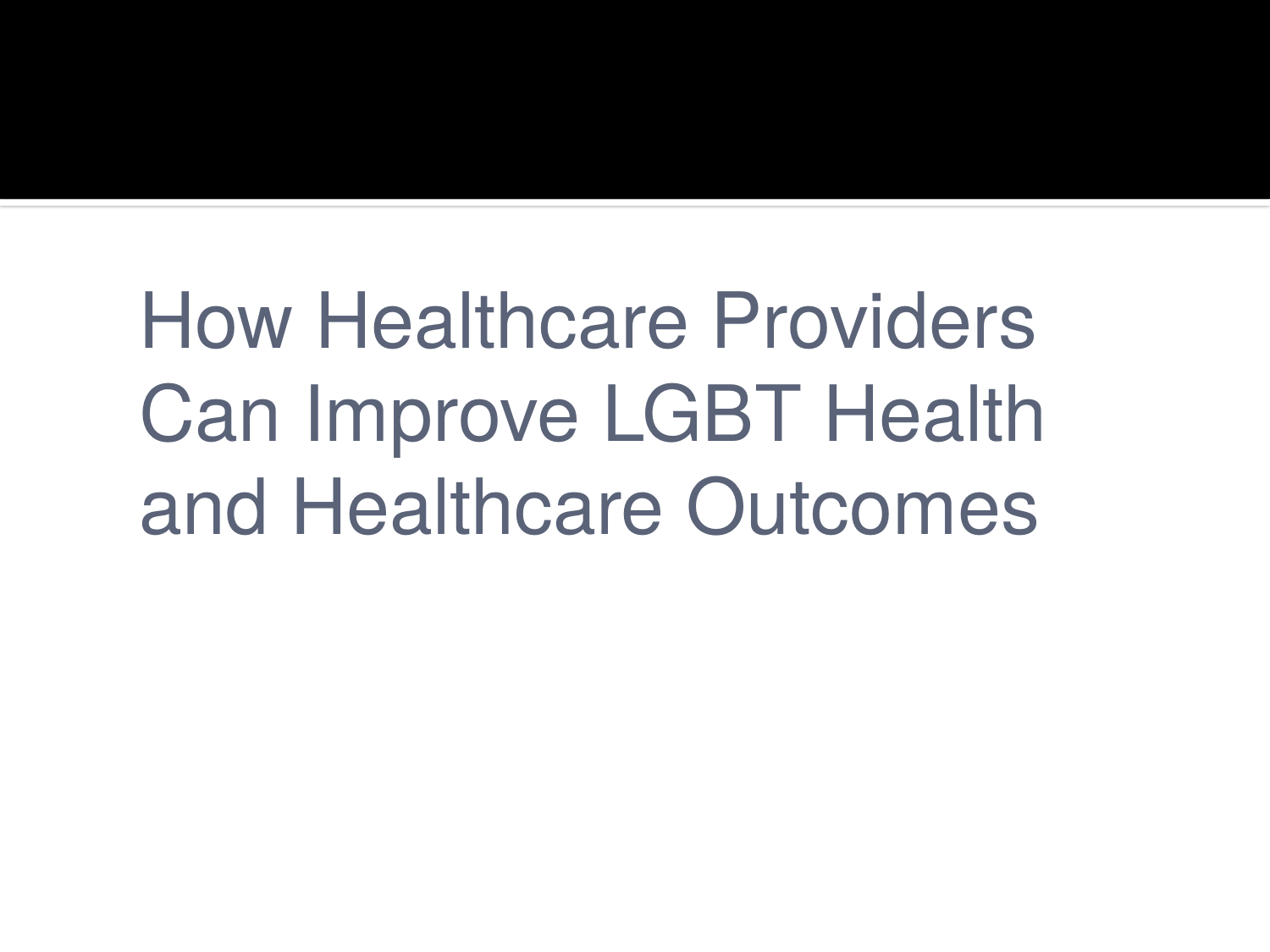

#
How Healthcare Providers Can Improve LGBT Health and Healthcare Outcomes